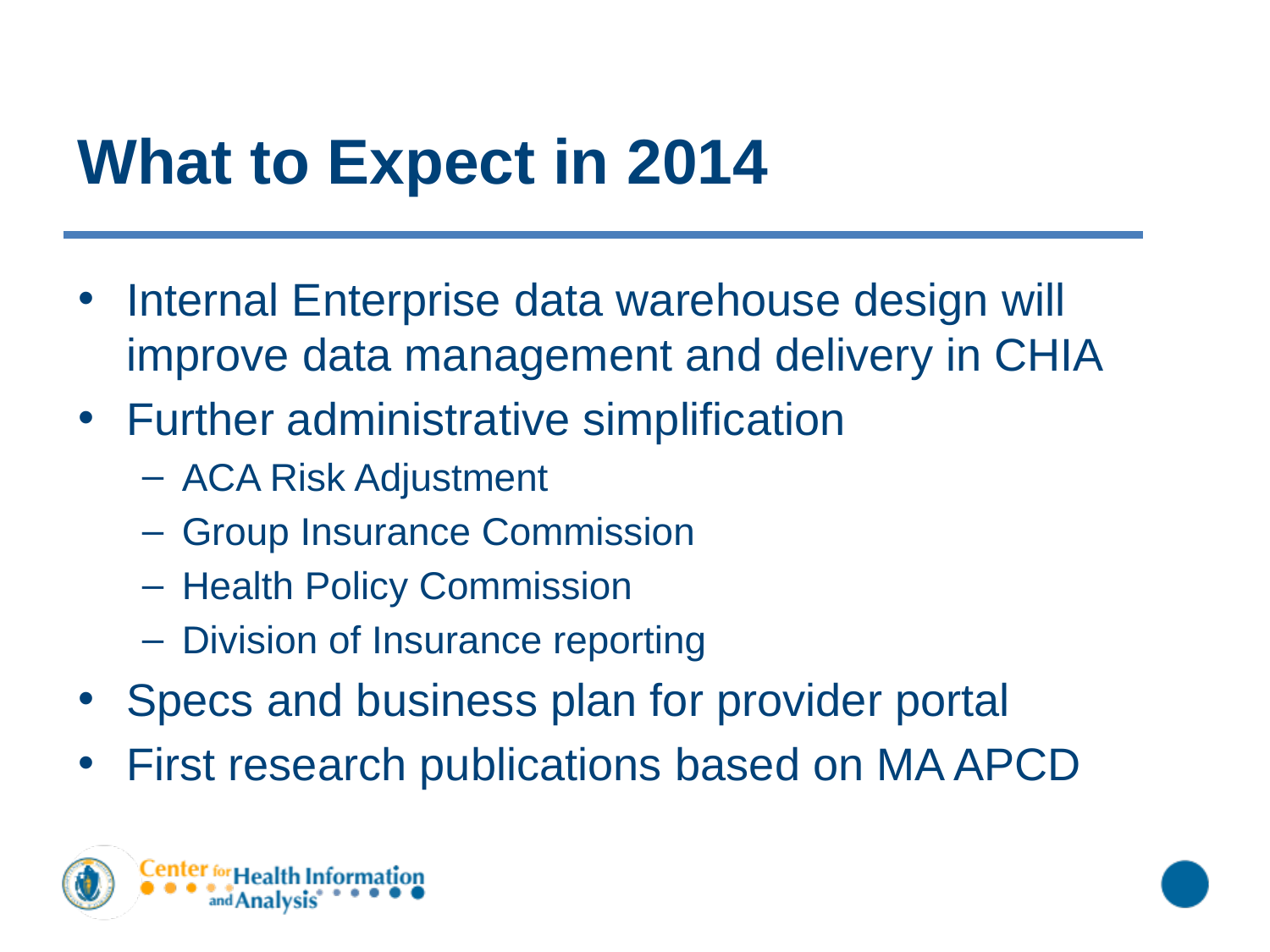

# What to Expect in 2014
Internal Enterprise data warehouse design will improve data management and delivery in CHIA
Further administrative simplification
ACA Risk Adjustment
Group Insurance Commission
Health Policy Commission
Division of Insurance reporting
Specs and business plan for provider portal
First research publications based on MA APCD